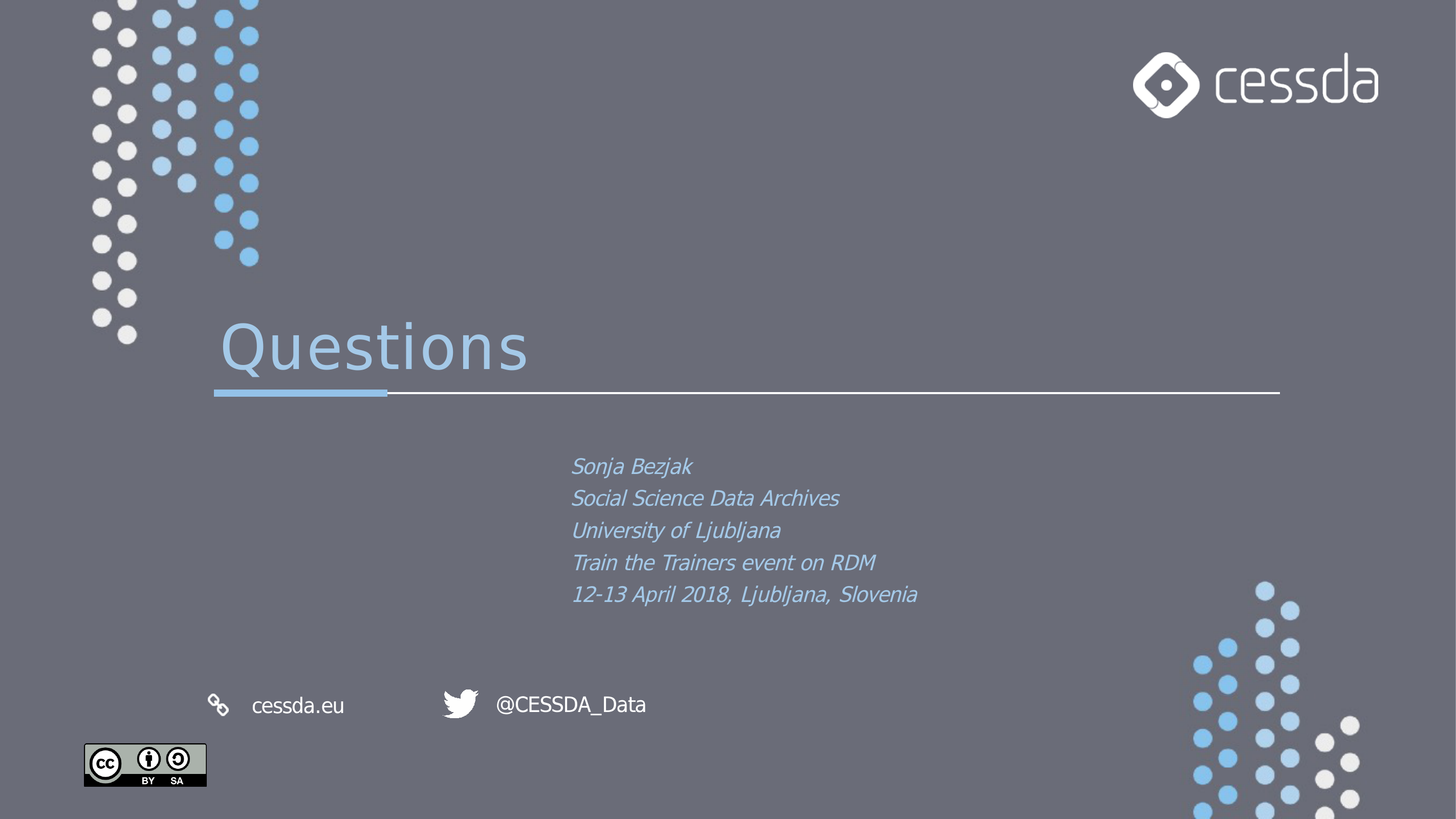

Questions
Sonja Bezjak
Social Science Data Archives
University of Ljubljana
Train the Trainers event on RDM
12-13 April 2018, Ljubljana, Slovenia